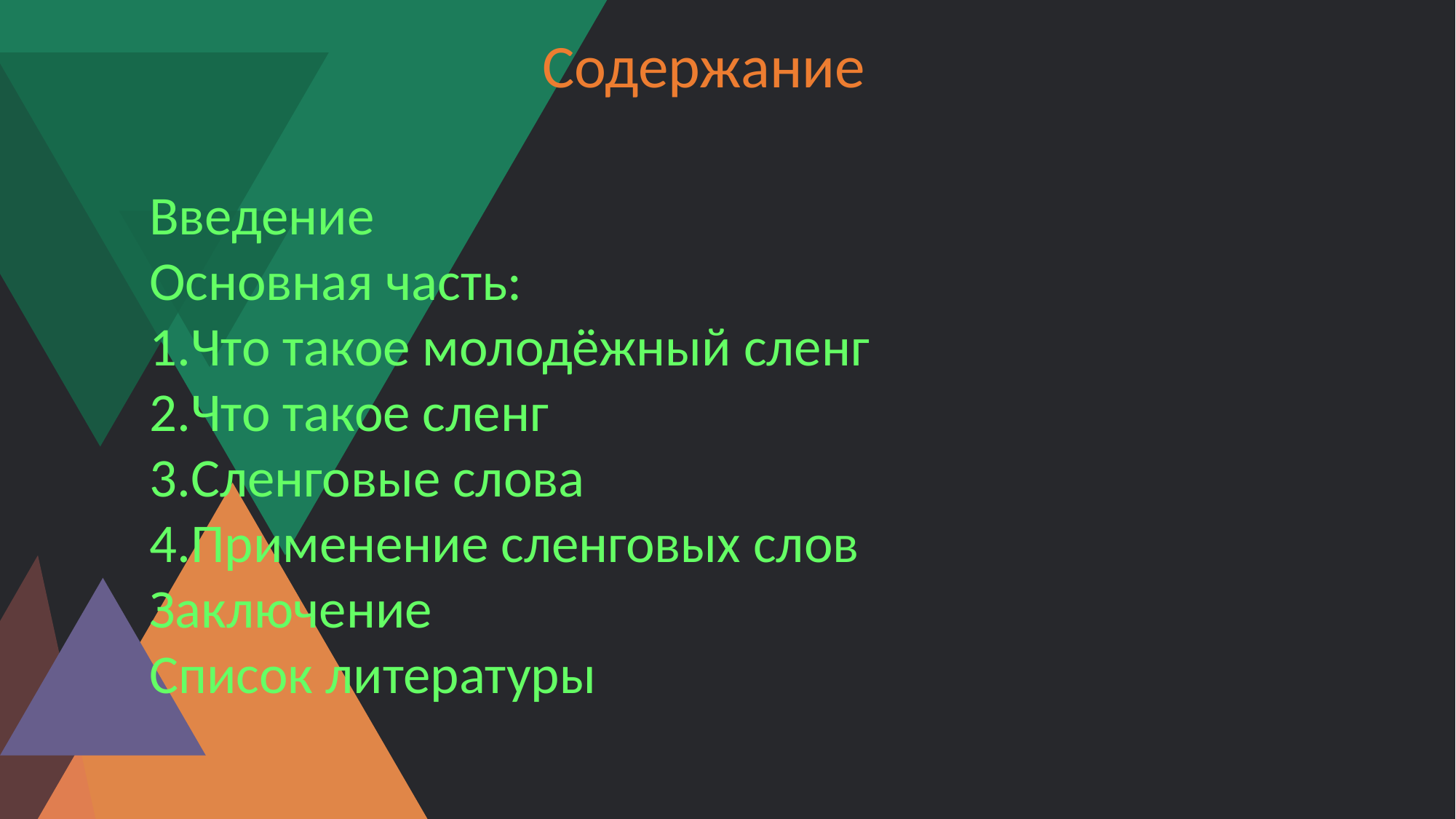

Содержание
Введение
Основная часть:
Что такое молодёжный сленг
Что такое сленг
Сленговые слова
Применение сленговых слов
Заключение
Список литературы